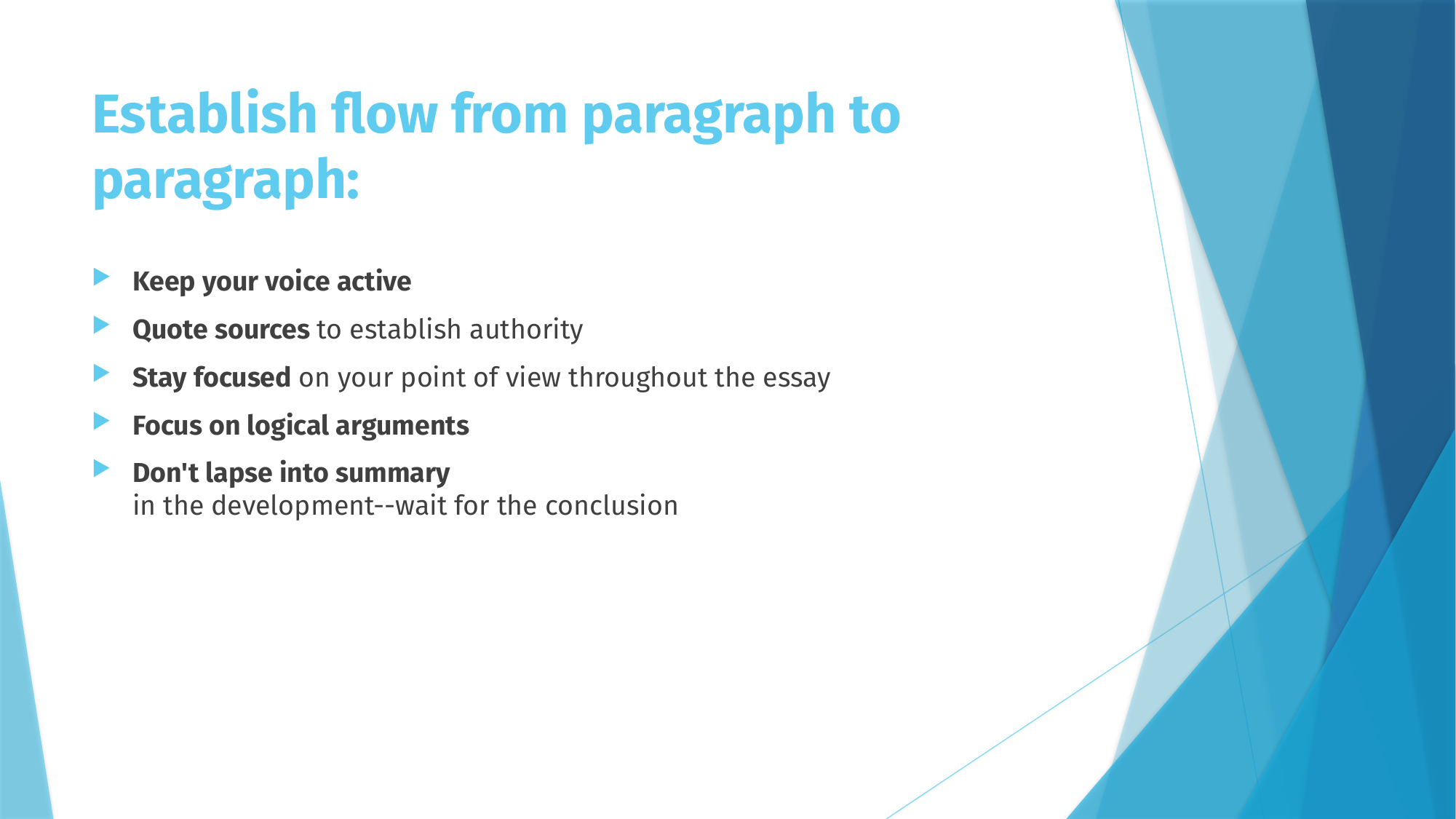

# Establish flow from paragraph to paragraph:
Keep your voice active
Quote sources to establish authority
Stay focused on your point of view throughout the essay
Focus on logical arguments
Don't lapse into summary
in the development--wait for the conclusion